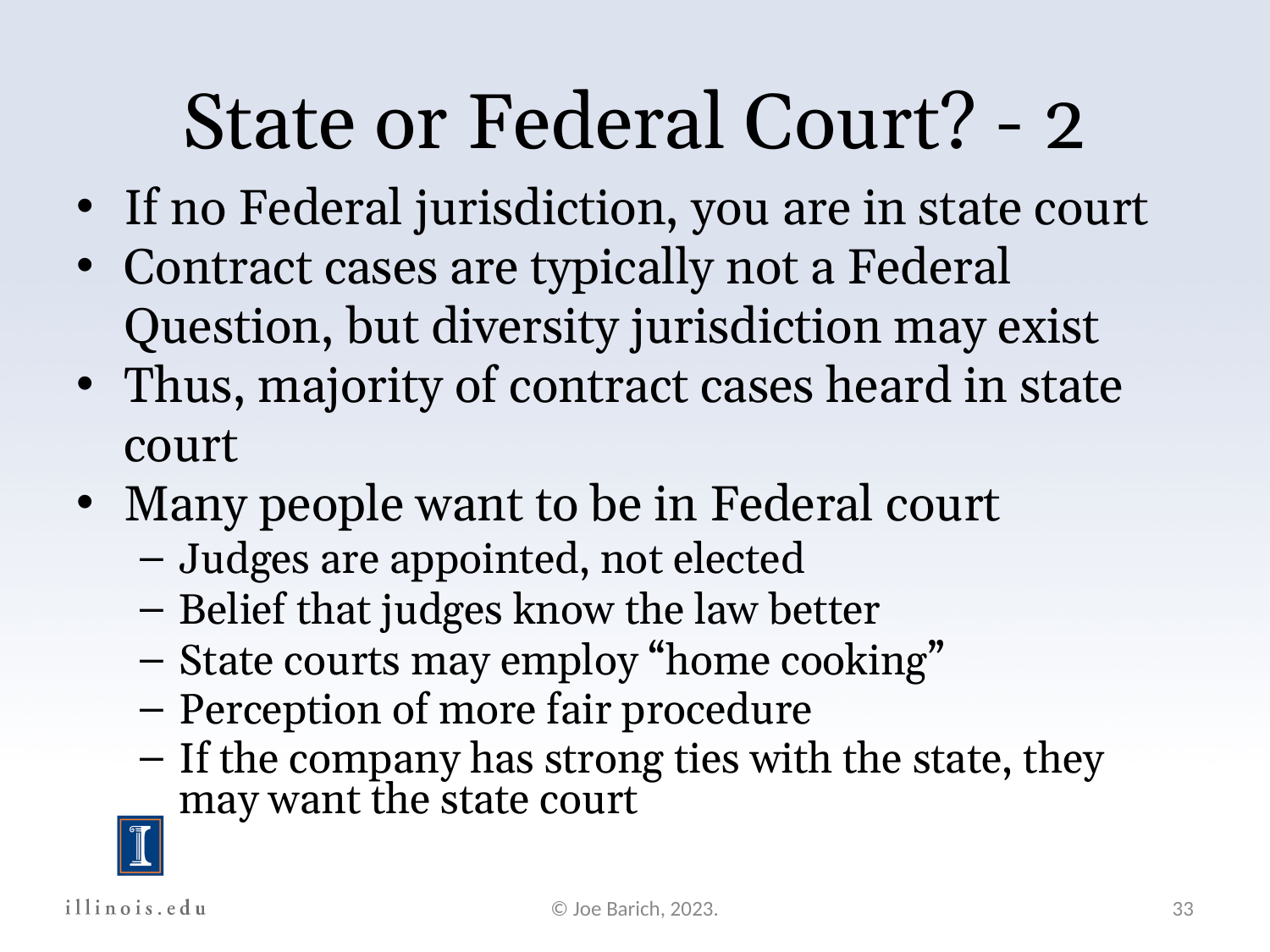

State or Federal Court? - 2
If no Federal jurisdiction, you are in state court
Contract cases are typically not a Federal Question, but diversity jurisdiction may exist
Thus, majority of contract cases heard in state court
Many people want to be in Federal court
Judges are appointed, not elected
Belief that judges know the law better
State courts may employ “home cooking”
Perception of more fair procedure
If the company has strong ties with the state, they may want the state court
© Joe Barich, 2023.
33